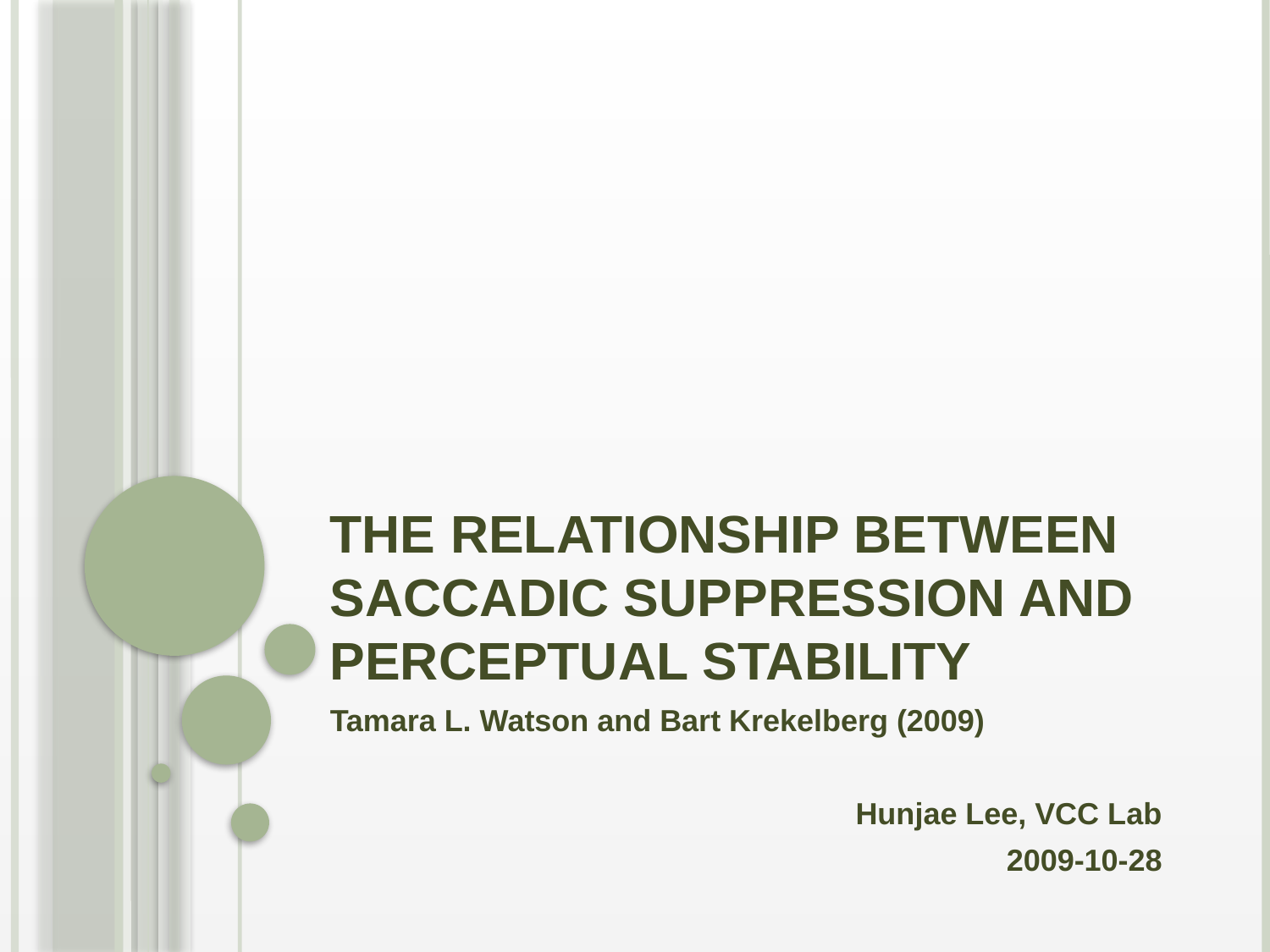

# The Relationship between Saccadic Suppression and Perceptual Stability
Tamara L. Watson and Bart Krekelberg (2009)

Hunjae Lee, VCC Lab
2009-10-28